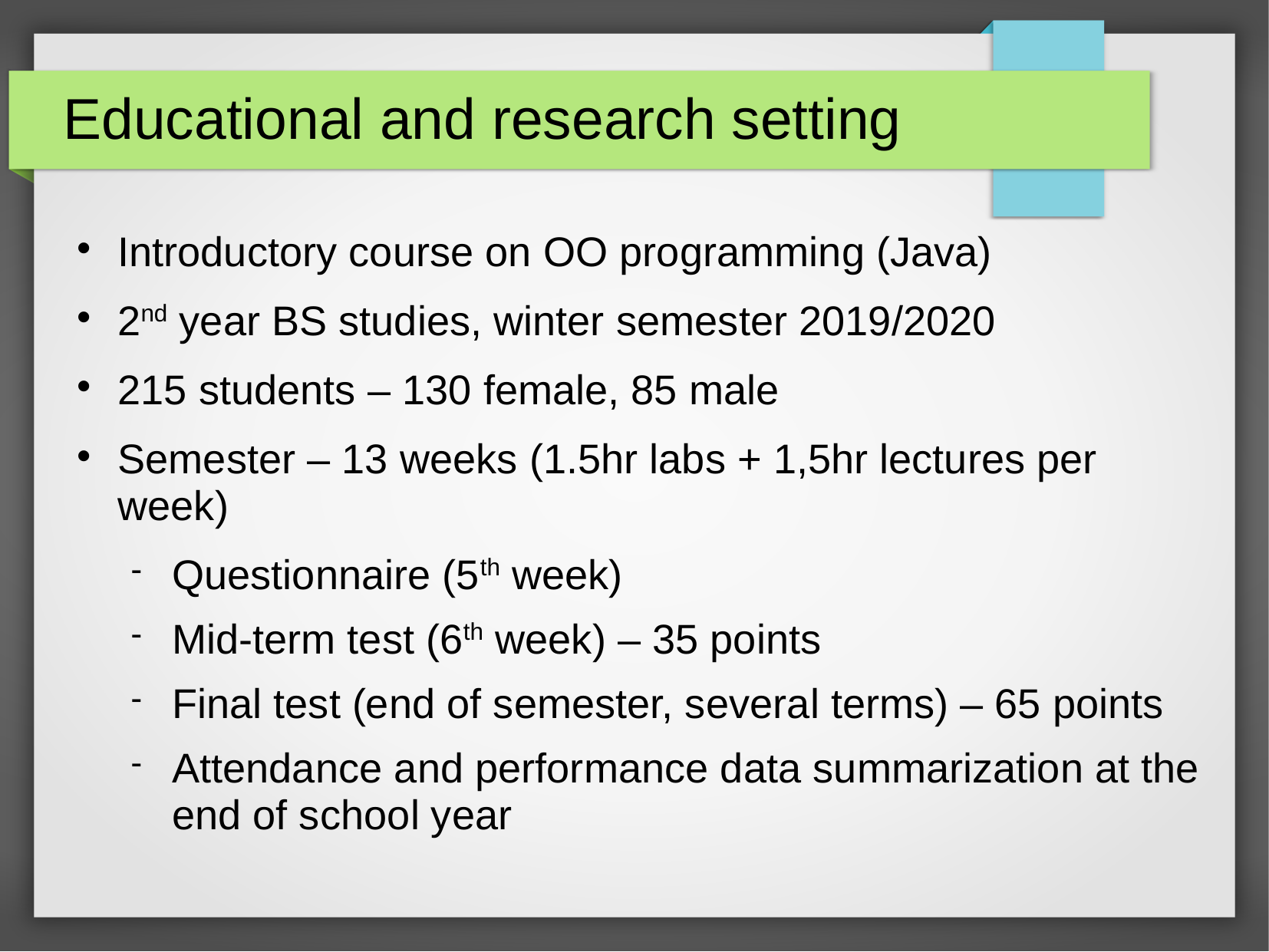

# Educational and research setting
Introductory course on OO programming (Java)
2nd year BS studies, winter semester 2019/2020
215 students – 130 female, 85 male
Semester – 13 weeks (1.5hr labs + 1,5hr lectures per week)
Questionnaire (5th week)
Mid-term test (6th week) – 35 points
Final test (end of semester, several terms) – 65 points
Attendance and performance data summarization at the end of school year